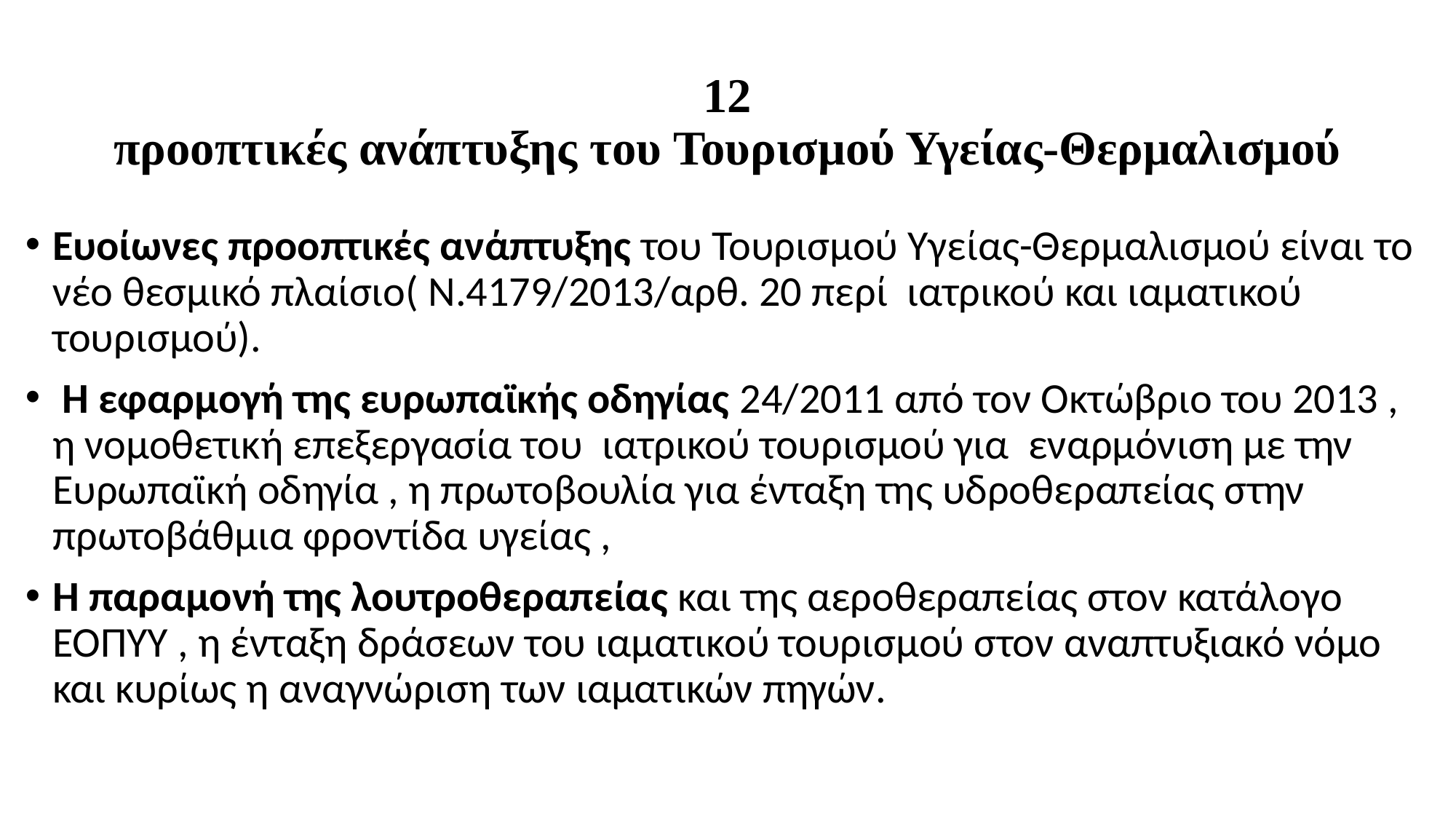

# 12 προοπτικές ανάπτυξης του Τουρισμού Υγείας-Θερμαλισμού
Ευοίωνες προοπτικές ανάπτυξης του Τουρισμού Υγείας-Θερμαλισμού είναι το  νέο θεσμικό πλαίσιο( Ν.4179/2013/αρθ. 20 περί  ιατρικού και ιαματικού τουρισμού).
 H εφαρμογή της ευρωπαϊκής οδηγίας 24/2011 από τον Οκτώβριο του 2013 , η νομοθετική επεξεργασία του  ιατρικού τουρισμού για  εναρμόνιση με την Ευρωπαϊκή οδηγία , η πρωτοβουλία για ένταξη της υδροθεραπείας στην πρωτοβάθμια φροντίδα υγείας ,
H παραμονή της λουτροθεραπείας και της αεροθεραπείας στον κατάλογο ΕΟΠΥΥ , η ένταξη δράσεων του ιαματικού τουρισμού στον αναπτυξιακό νόμο και κυρίως η αναγνώριση των ιαματικών πηγών.